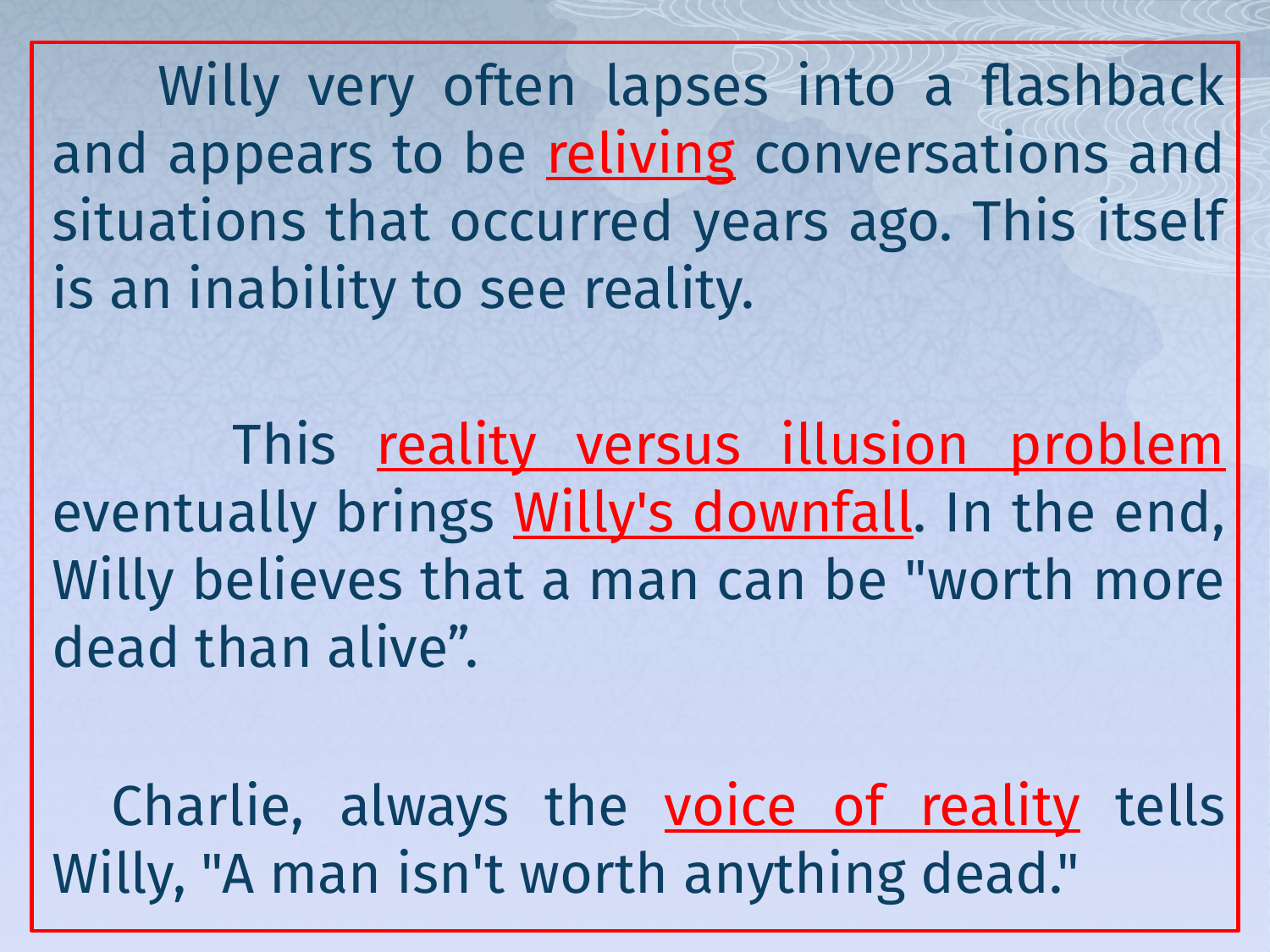

Willy very often lapses into a flashback and appears to be reliving conversations and situations that occurred years ago. This itself is an inability to see reality.

    This reality versus illusion problem eventually brings Willy's downfall. In the end, Willy believes that a man can be "worth more dead than alive”.

 Charlie, always the voice of reality tells Willy, "A man isn't worth anything dead."